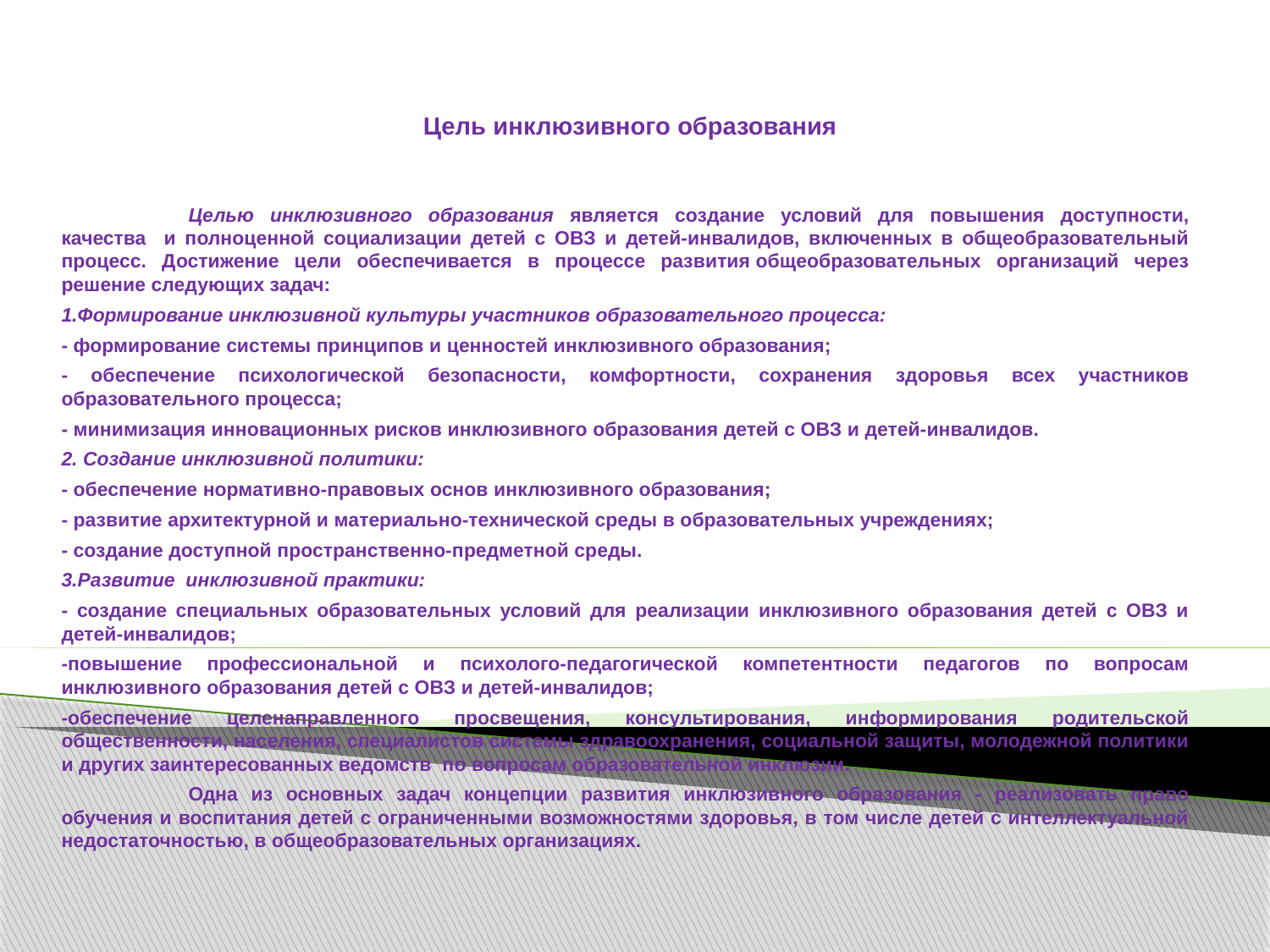

# Цель инклюзивного образования
	Целью инклюзивного образования является создание условий для повышения доступности, качества  и полноценной социализации детей с ОВЗ и детей-инвалидов, включенных в общеобразовательный процесс. Достижение цели обеспечивается в процессе развития общеобразовательных организаций через решение следующих задач:
1.Формирование инклюзивной культуры участников образовательного процесса:
- формирование системы принципов и ценностей инклюзивного образования;
- обеспечение психологической безопасности, комфортности, сохранения здоровья всех участников образовательного процесса;
- минимизация инновационных рисков инклюзивного образования детей с ОВЗ и детей-инвалидов.
2. Создание инклюзивной политики:
- обеспечение нормативно-правовых основ инклюзивного образования;
- развитие архитектурной и материально-технической среды в образовательных учреждениях;
- создание доступной пространственно-предметной среды.
3.Развитие  инклюзивной практики:
- создание специальных образовательных условий для реализации инклюзивного образования детей с ОВЗ и детей-инвалидов;
-повышение профессиональной и психолого-педагогической компетентности педагогов по вопросам инклюзивного образования детей с ОВЗ и детей-инвалидов;
-обеспечение целенаправленного просвещения, консультирования, информирования родительской общественности, населения, специалистов системы здравоохранения, социальной защиты, молодежной политики и других заинтересованных ведомств  по вопросам образовательной инклюзии.
 	Одна из основных задач концепции развития инклюзивного образования - реализовать право обучения и воспитания детей с ограниченными возможностями здоровья, в том числе детей с интеллектуальной недостаточностью, в общеобразовательных организациях.